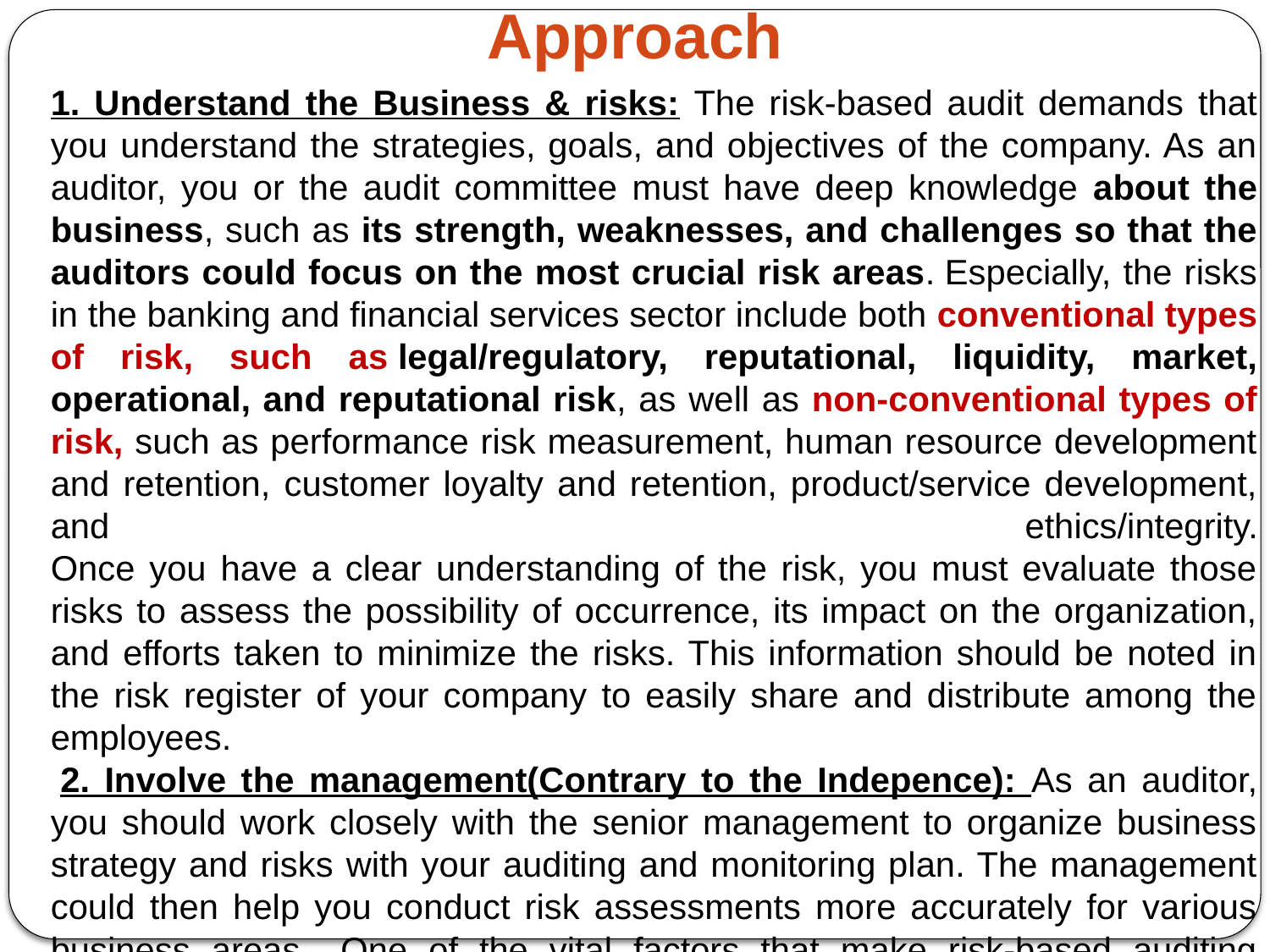

# Steps to Take Risk-based Auditing Approach
	1. Understand the Business & risks: The risk-based audit demands that you understand the strategies, goals, and objectives of the company. As an auditor, you or the audit committee must have deep knowledge about the business, such as its strength, weaknesses, and challenges so that the auditors could focus on the most crucial risk areas. Especially, the risks in the banking and financial services sector include both conventional types of risk, such as legal/regulatory, reputational, liquidity, market, operational, and reputational risk, as well as non-conventional types of risk, such as performance risk measurement, human resource development and retention, customer loyalty and retention, product/service development, and ethics/integrity.
Once you have a clear understanding of the risk, you must evaluate those risks to assess the possibility of occurrence, its impact on the organization, and efforts taken to minimize the risks. This information should be noted in the risk register of your company to easily share and distribute among the employees.
	 2. Involve the management(Contrary to the Indepence): As an auditor, you should work closely with the senior management to organize business strategy and risks with your auditing and monitoring plan. The management could then help you conduct risk assessments more accurately for various business areas.  One of the vital factors that make risk-based auditing different from the traditional approach is the involvement of the management. Your team knows the business risks better than anybody else, and with this knowledge, you could develop an effective auditing system that suits every business!